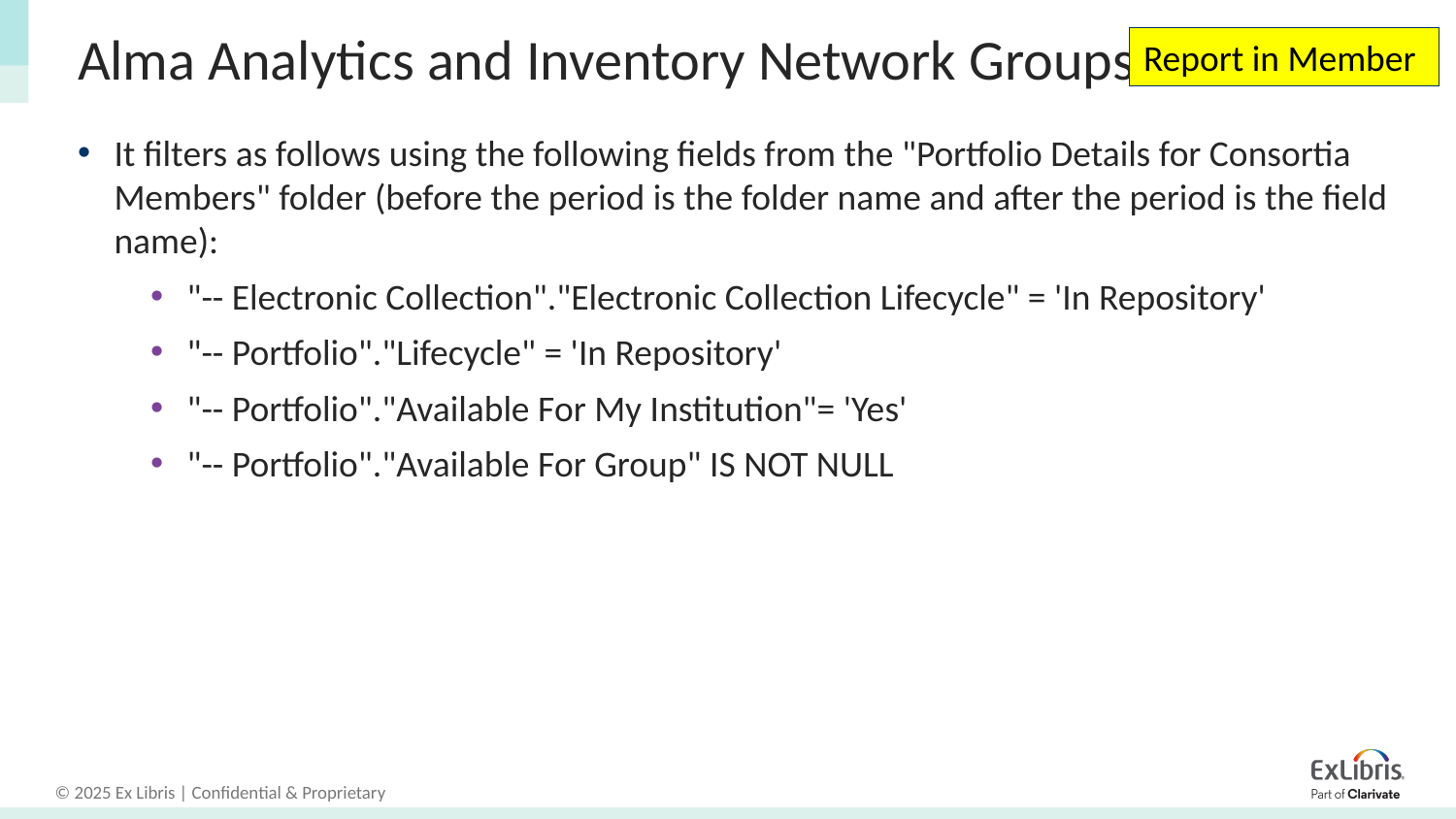

# Alma Analytics and Inventory Network Groups
Report in Member
It filters as follows using the following fields from the "Portfolio Details for Consortia Members" folder (before the period is the folder name and after the period is the field name):
"-- Electronic Collection"."Electronic Collection Lifecycle" = 'In Repository'
"-- Portfolio"."Lifecycle" = 'In Repository'
"-- Portfolio"."Available For My Institution"= 'Yes'
"-- Portfolio"."Available For Group" IS NOT NULL